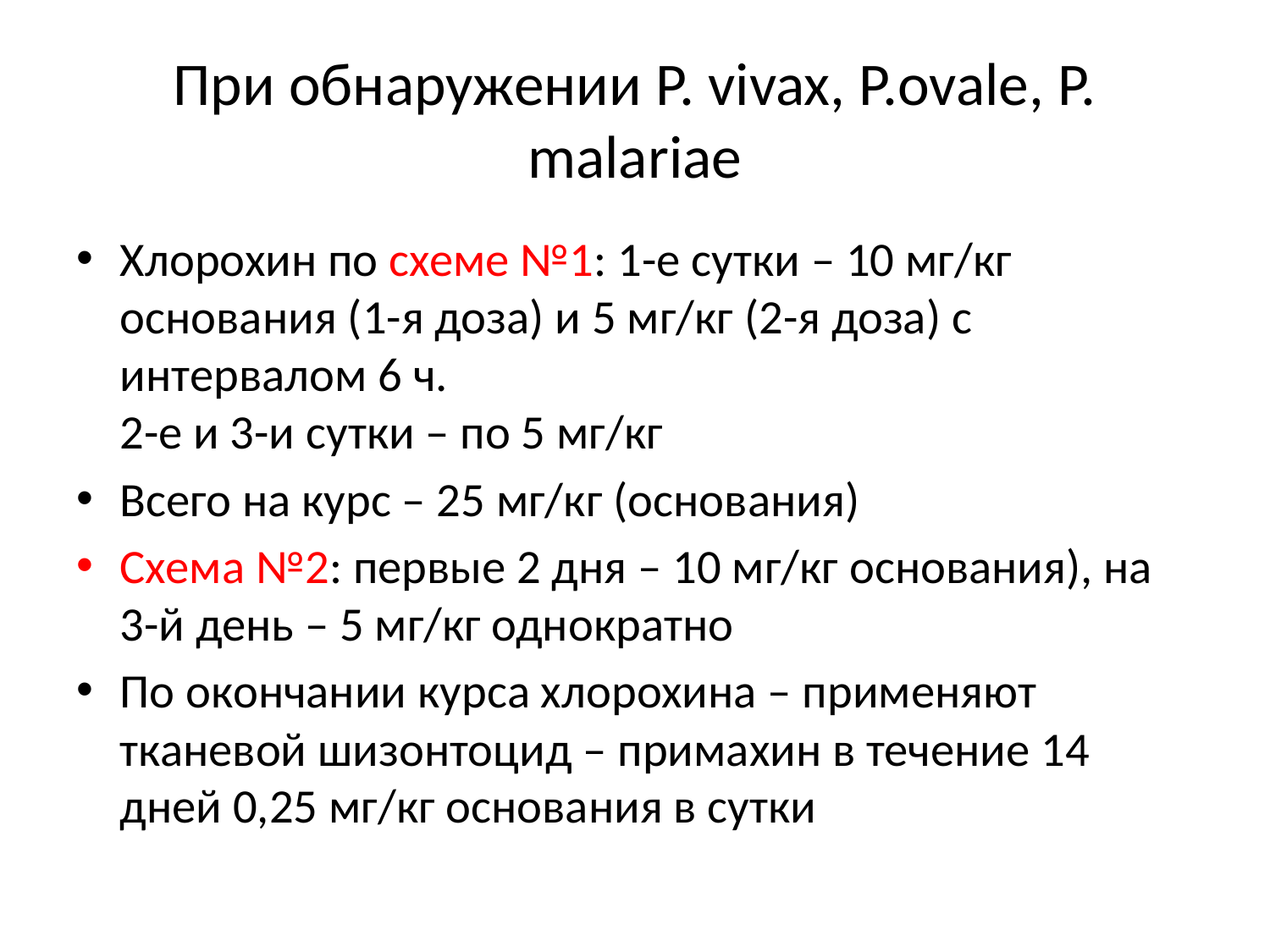

# При обнаружении P. vivax, P.ovale, P. malariae
Хлорохин по схеме №1: 1-е сутки – 10 мг/кг основания (1-я доза) и 5 мг/кг (2-я доза) с интервалом 6 ч.
2-е и 3-и сутки – по 5 мг/кг
Всего на курс – 25 мг/кг (основания)
Схема №2: первые 2 дня – 10 мг/кг основания), на 3-й день – 5 мг/кг однократно
По окончании курса хлорохина – применяют тканевой шизонтоцид – примахин в течение 14 дней 0,25 мг/кг основания в сутки